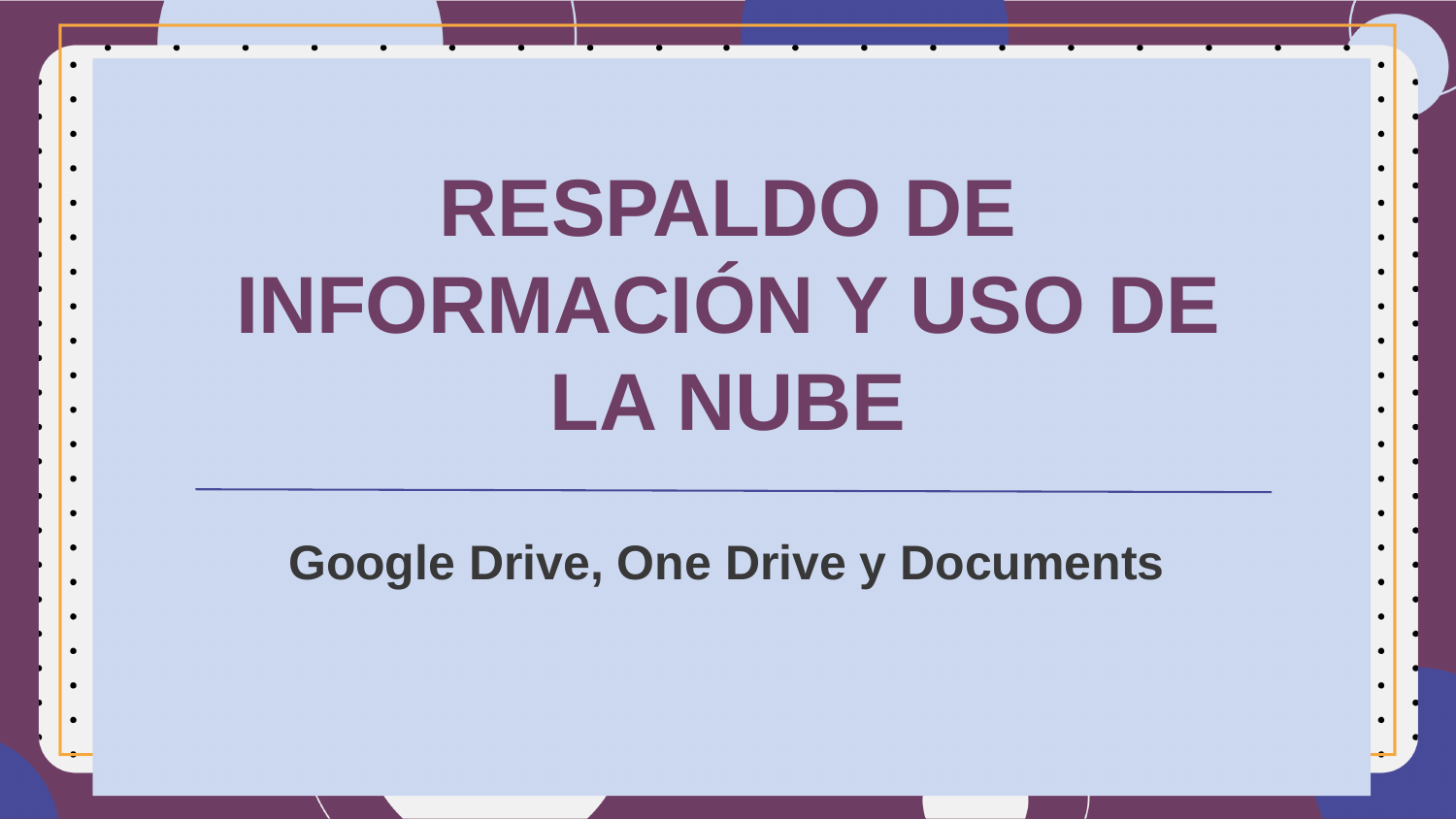

RESPALDO DE INFORMACIÓN Y USO DE LA NUBE
Google Drive, One Drive y Documents